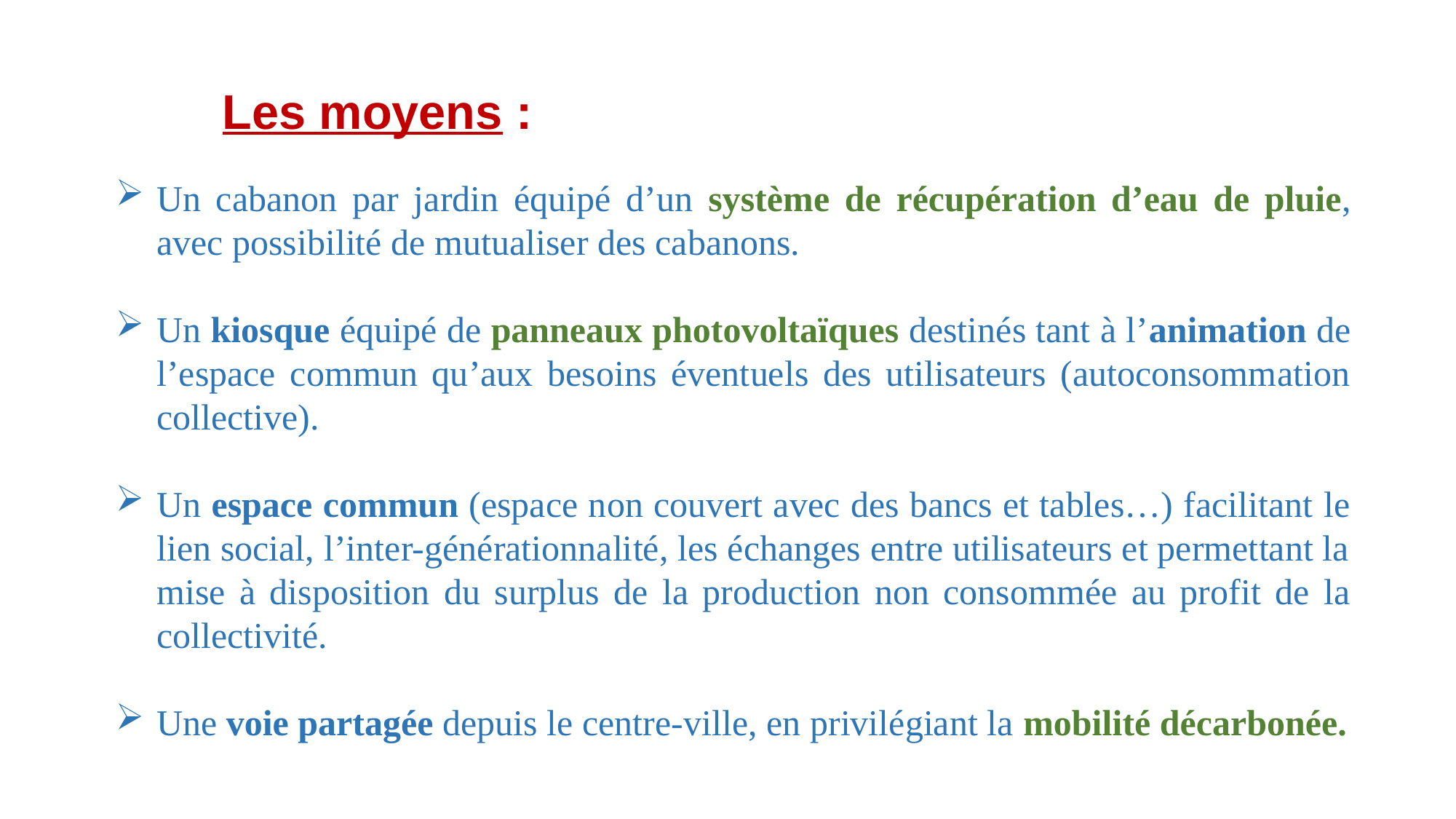

Les moyens :

Un cabanon par jardin équipé d’un système de récupération d’eau de pluie, avec possibilité de mutualiser des cabanons.

Un kiosque équipé de panneaux photovoltaïques destinés tant à l’animation de l’espace commun qu’aux besoins éventuels des utilisateurs (autoconsommation collective).

Un espace commun (espace non couvert avec des bancs et tables…) facilitant le lien social, l’inter-générationnalité, les échanges entre utilisateurs et permettant la mise à disposition du surplus de la production non consommée au profit de la collectivité.

Une voie partagée depuis le centre-ville, en privilégiant la mobilité décarbonée.